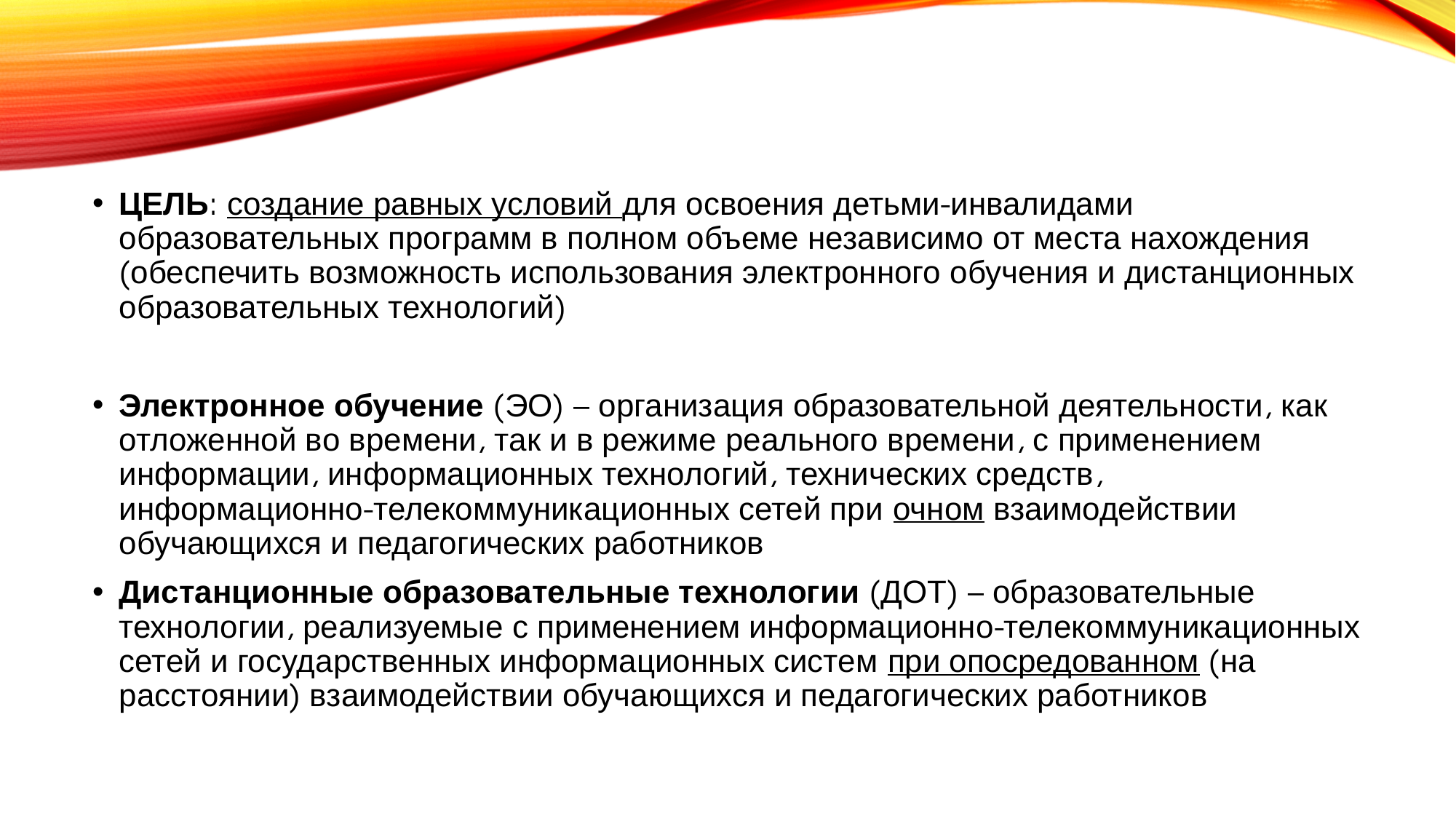

ЦЕЛЬ: создание равных условий для освоения детьми-инвалидами образовательных программ в полном объеме независимо от места нахождения (обеспечить возможность использования электронного обучения и дистанционных образовательных технологий)

Электронное обучение (ЭО) – организация образовательной деятельности, как отложенной во времени, так и в режиме реального времени, с применением информации, информационных технологий, технических средств, информационно-телекоммуникационных сетей при очном взаимодействии обучающихся и педагогических работников
Дистанционные образовательные технологии (ДОТ) – образовательные технологии, реализуемые с применением информационно-телекоммуникационных сетей и государственных информационных систем при опосредованном (на расстоянии) взаимодействии обучающихся и педагогических работников